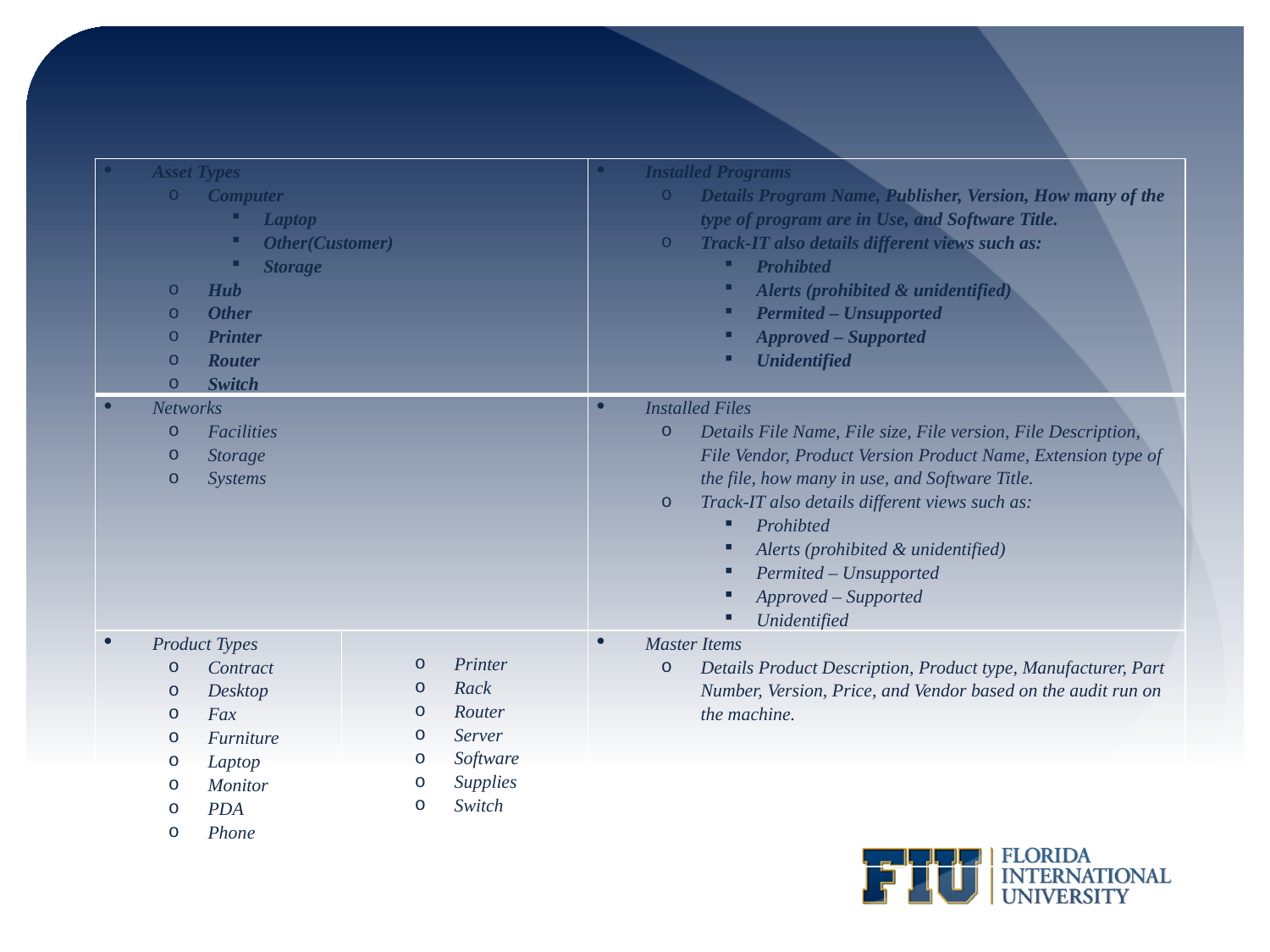

| Asset Types Computer Laptop Other(Customer) Storage Hub Other Printer Router Switch |  | Installed Programs Details Program Name, Publisher, Version, How many of the type of program are in Use, and Software Title. Track-IT also details different views such as: Prohibted Alerts (prohibited & unidentified) Permited – Unsupported Approved – Supported Unidentified |
| --- | --- | --- |
| Networks Facilities Storage Systems |  | Installed Files Details File Name, File size, File version, File Description, File Vendor, Product Version Product Name, Extension type of the file, how many in use, and Software Title. Track-IT also details different views such as: Prohibted Alerts (prohibited & unidentified) Permited – Unsupported Approved – Supported Unidentified |
| Product Types Contract Desktop Fax Furniture Laptop Monitor PDA Phone | Printer Rack Router Server Software Supplies Switch | Master Items Details Product Description, Product type, Manufacturer, Part Number, Version, Price, and Vendor based on the audit run on the machine. |